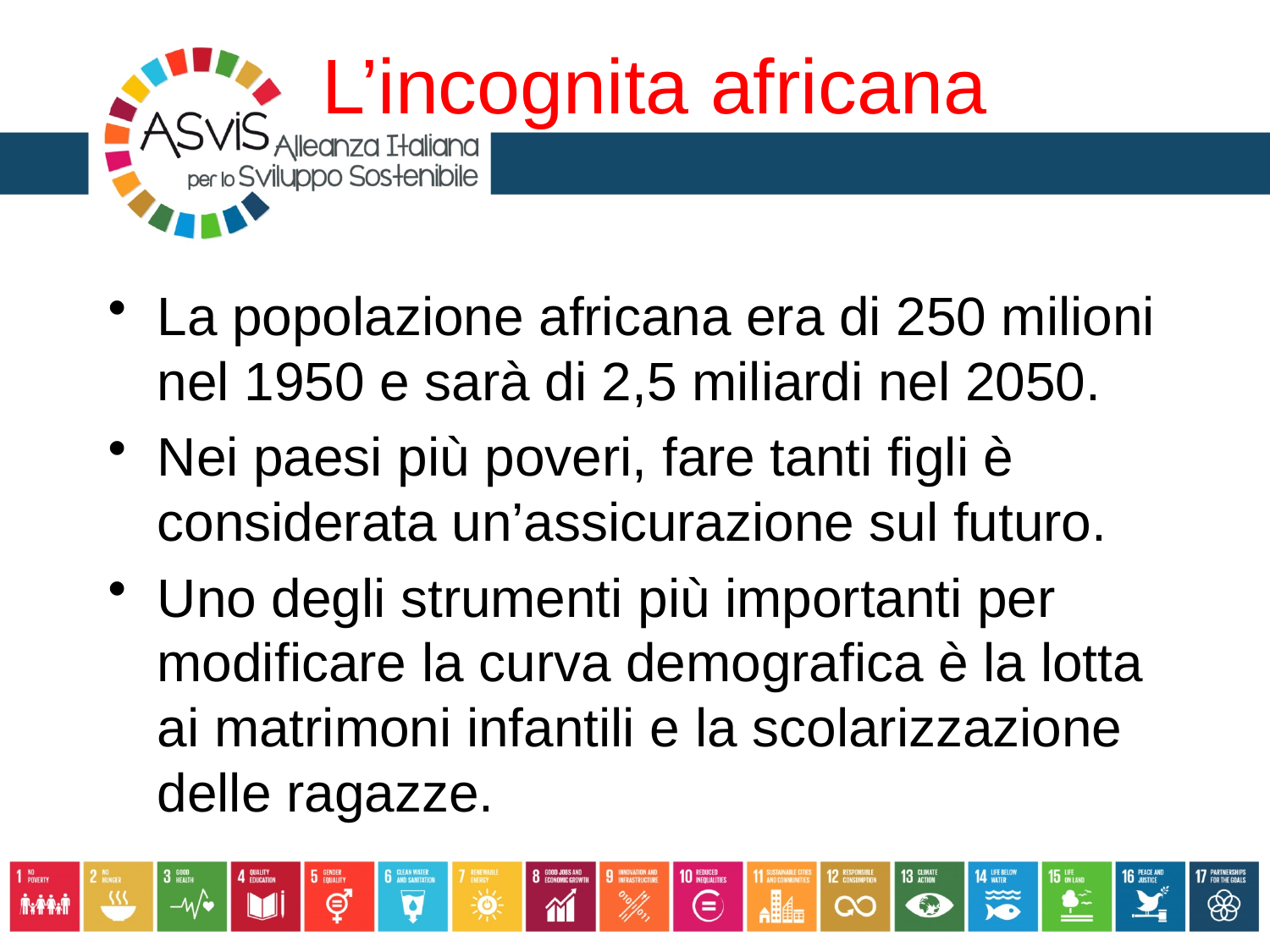

# L’incognita africana
La popolazione africana era di 250 milioni nel 1950 e sarà di 2,5 miliardi nel 2050.
Nei paesi più poveri, fare tanti figli è considerata un’assicurazione sul futuro.
Uno degli strumenti più importanti per modificare la curva demografica è la lotta ai matrimoni infantili e la scolarizzazione delle ragazze.